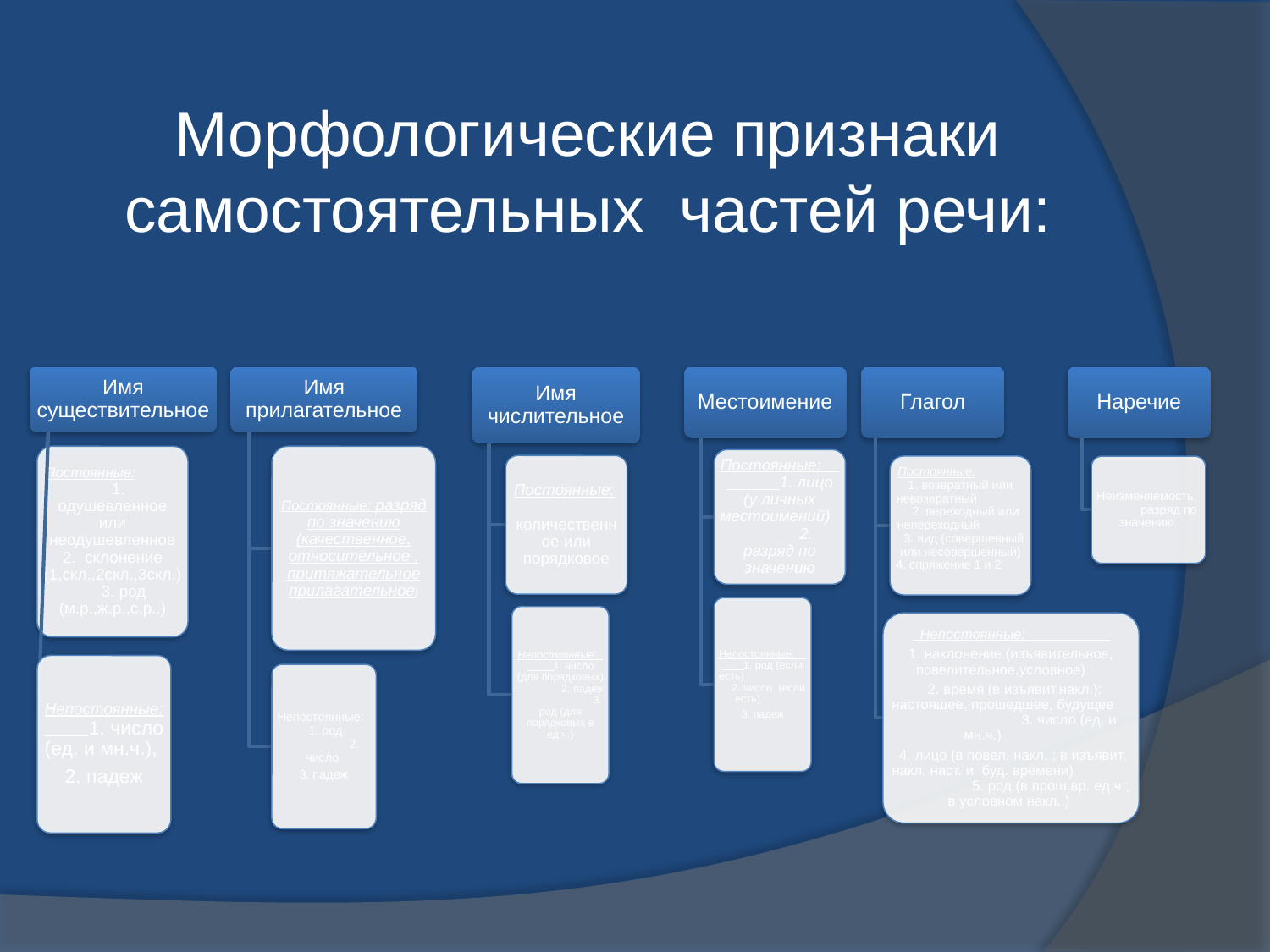

# Морфологические признаки самостоятельных  частей речи:
Имя существительное
Постоянные:               1. одушевленное или неодушевленное 2.  склонение (1,скл.,2скл.,3скл.)      3. род (м.р.,ж.р.,с.р..)
Непостоянные:           1. число (ед. и мн.ч.),
2. падеж
Имя прилагательное
Постоянные: разряд по значению (качественное, относительное , притяжательное прилагательное)
Непостоянные:            1. род                           2. число
3. падеж
Имя числительное
Постоянные:               количественное или порядковое
Непостоянные:            1. число (для порядковых)                2. падеж                          3. род (для порядковых в ед.ч.)
Местоимение
Постоянные:                 1. лицо (у личных местоимений)               2. разряд по значению
Непостоянные:            1. род (если есть)                          2. число  (если есть)
3. падеж
Глагол
Постоянные:               1. возвратный или невозвратный                  2. переходный или непереходный                3. вид (совершенный или несовершенный) 4. спряжение 1 и 2
  Непостоянные:
1. наклонение (изъявительное, повелительное,условное)
  2. время (в изъявит.накл.): настоящее, прошедшее, будущее                                  3. число (ед. и мн.ч.)
 4. лицо (в повел. накл. ; в изъявит. накл. наст. и  буд. времени)                                   5. род (в прош.вр. ед.ч.; в условном накл..)
Наречие
Неизменяемость,              разряд по значению